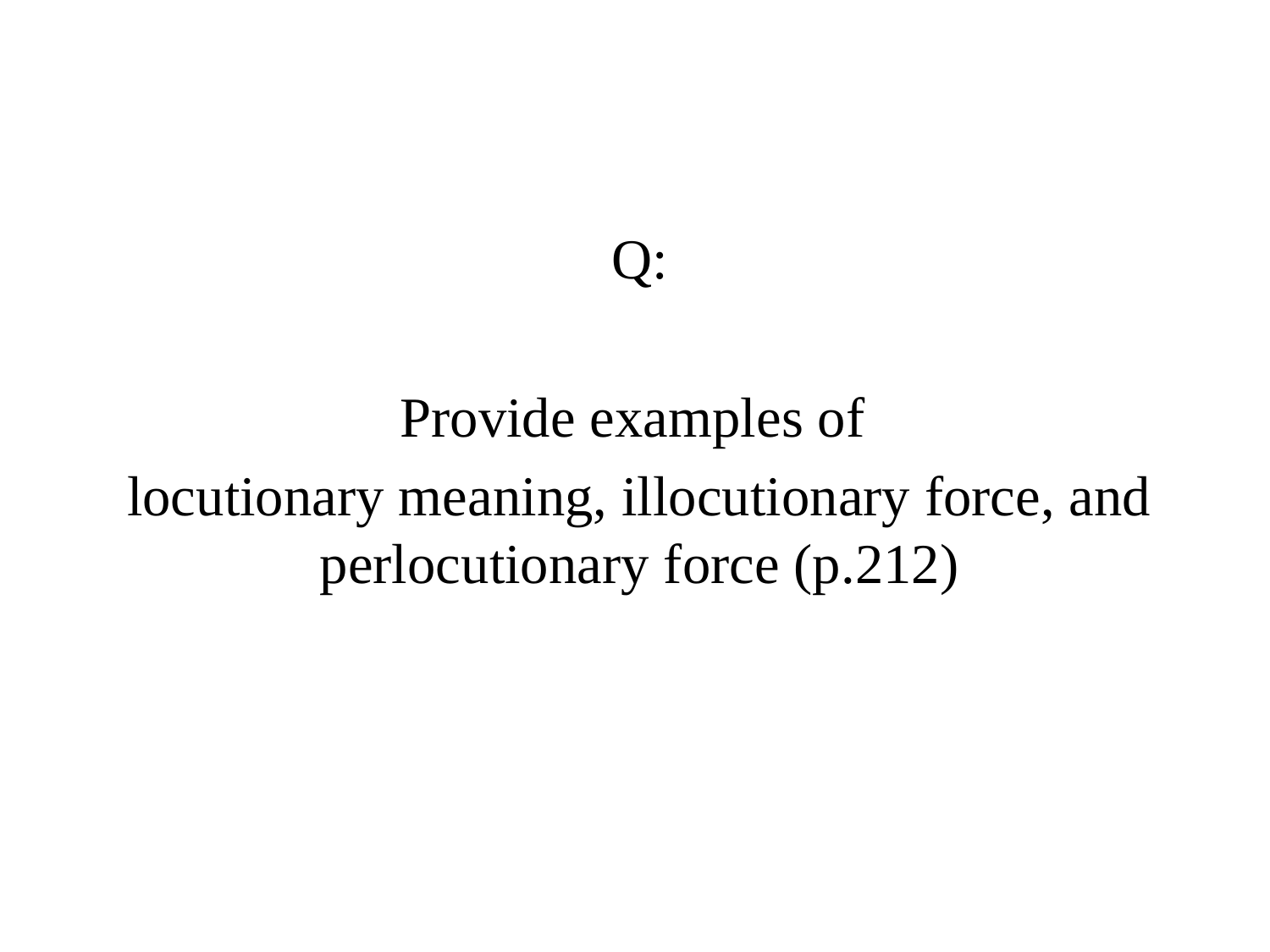

Q:

Provide examples of
locutionary meaning, illocutionary force, and perlocutionary force (p.212)